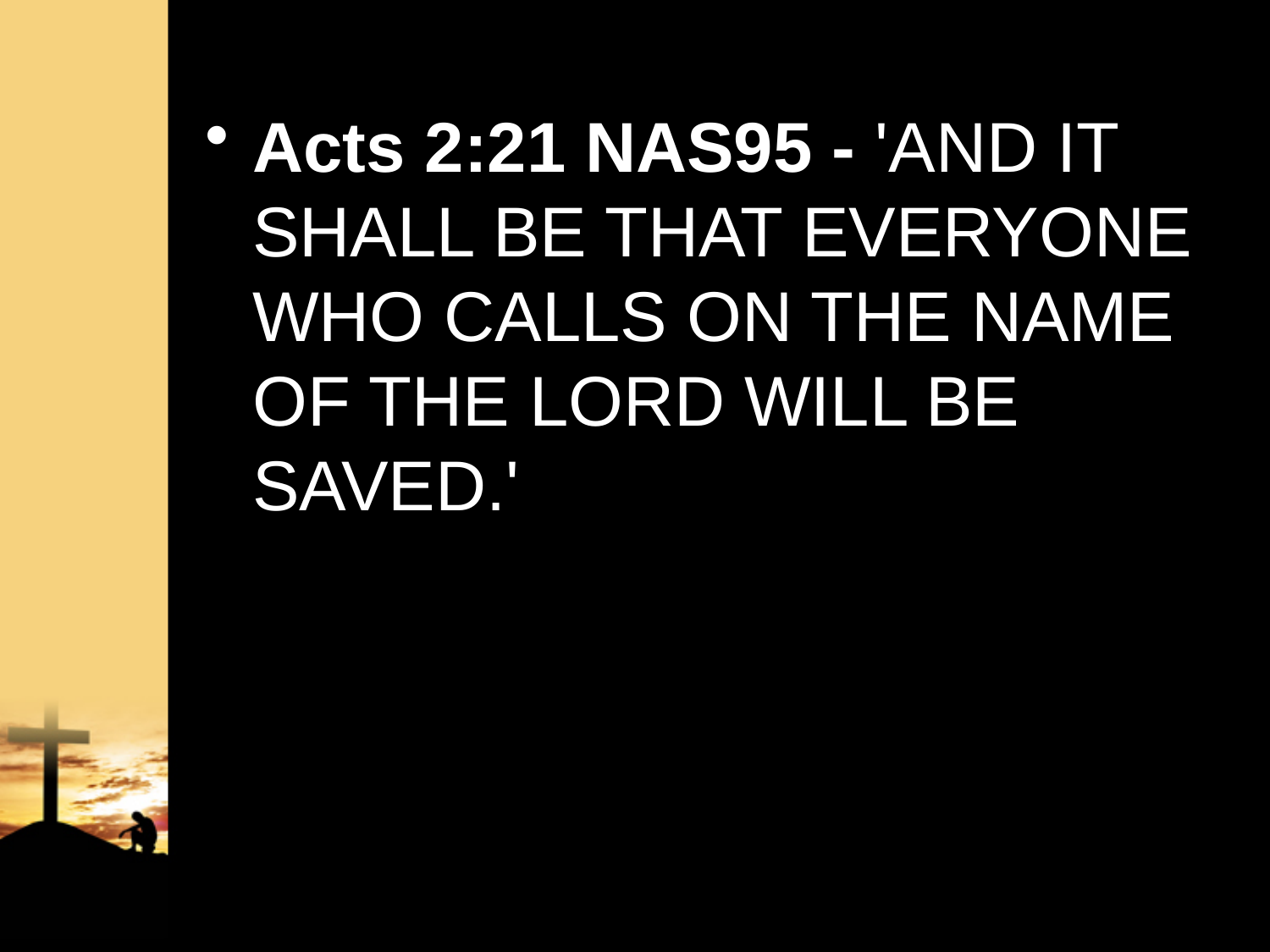

Acts 2:21 NAS95 - 'AND IT SHALL BE THAT EVERYONE WHO CALLS ON THE NAME OF THE LORD WILL BE SAVED.'